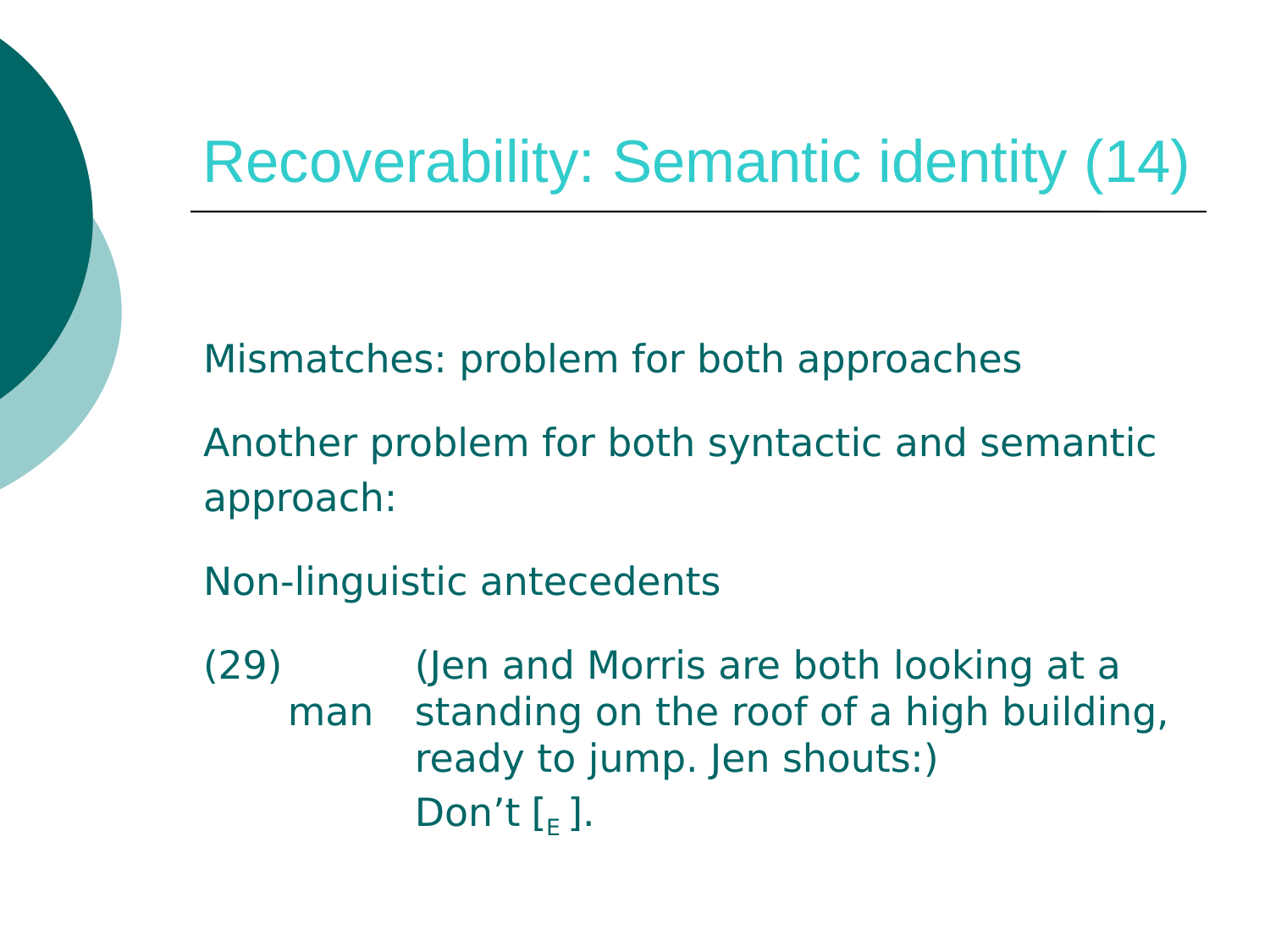

# Recoverability: Semantic identity (14)
Mismatches: problem for both approaches

Another problem for both syntactic and semantic
approach:

Non-linguistic antecedents

(29)		(Jen and Morris are both looking at a man 	standing on the roof of a high building, 	ready to jump. Jen shouts:)
		Don’t [E ].